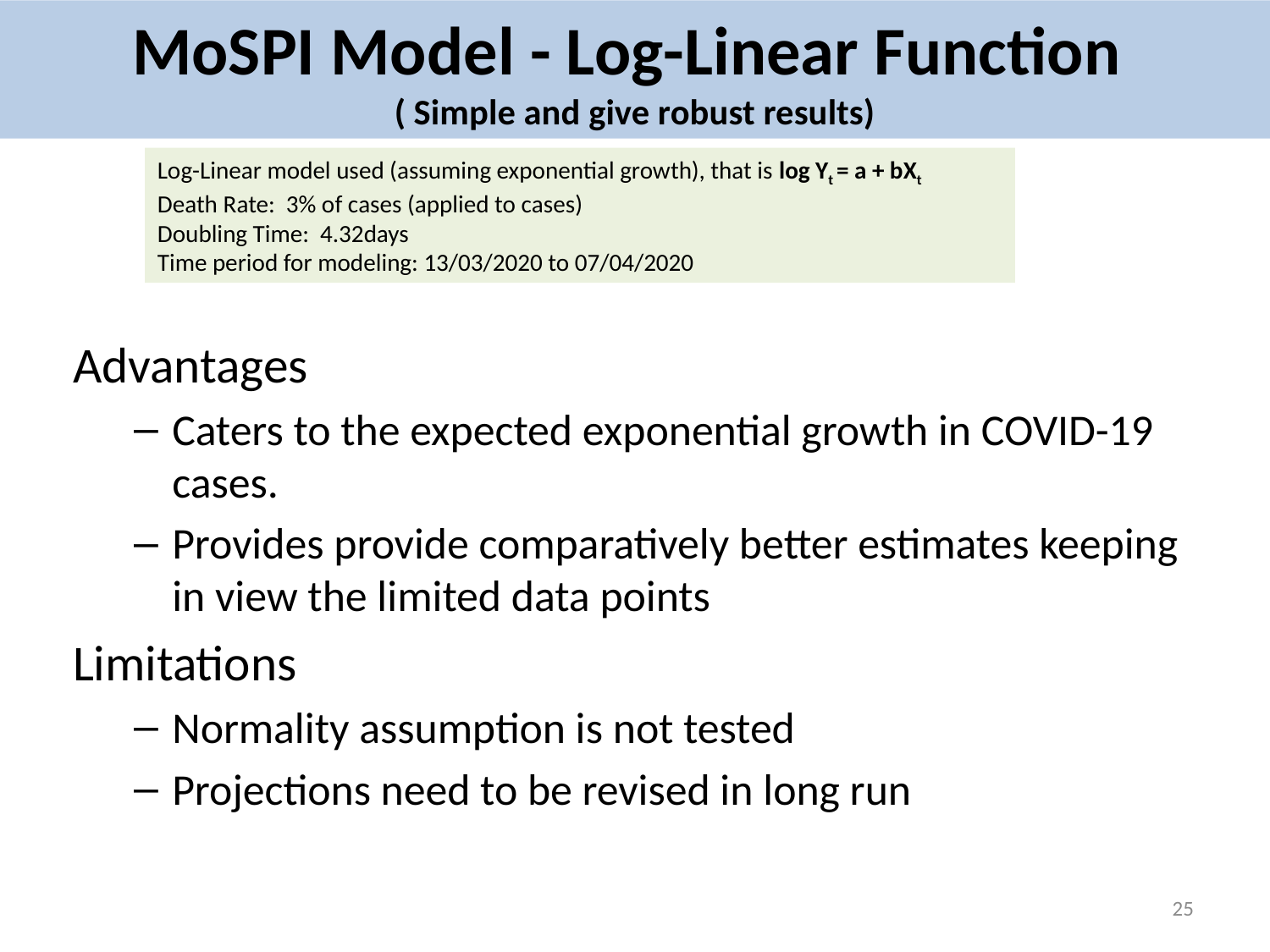

# MoSPI Model - Log-Linear Function ( Simple and give robust results)
Log-Linear model used (assuming exponential growth), that is log Yt = a + bXt
Death Rate:  3% of cases (applied to cases)
Doubling Time:  4.32days
Time period for modeling: 13/03/2020 to 07/04/2020
Advantages
Caters to the expected exponential growth in COVID-19 cases.
Provides provide comparatively better estimates keeping in view the limited data points
Limitations
Normality assumption is not tested
Projections need to be revised in long run
25